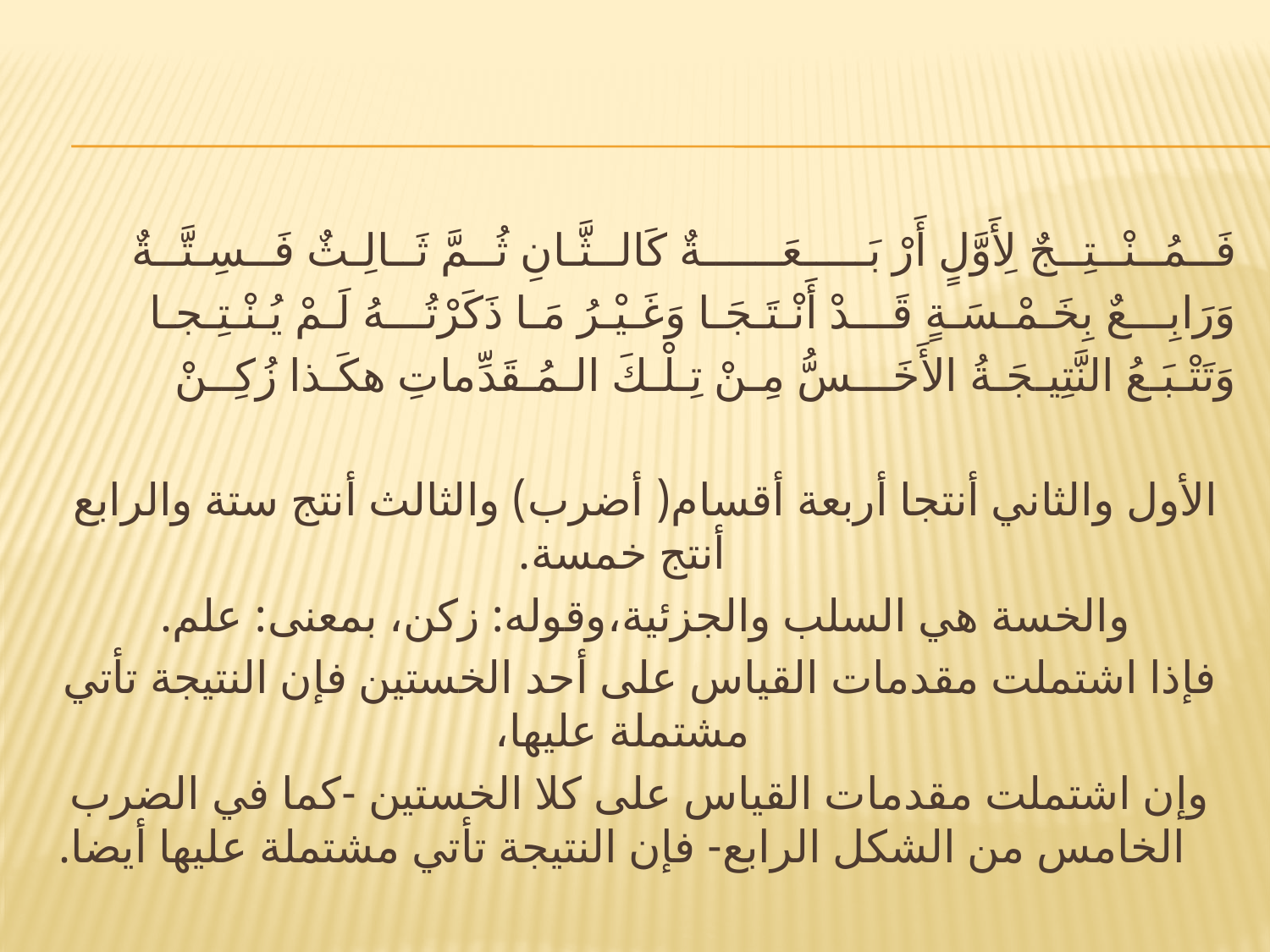

#
فَــمُــنْــتِــجٌ لِأَوَّلٍ أَرْ بَـــــعَــــــةٌ 	كَالــثَّـانِ ثُــمَّ ثَــالِـثٌ فَــسِـتَّــةٌ
وَرَابِـــعٌ بِخَـمْـسَـةٍ قَـــدْ أَنْـتَـجَـا 	وَغَـيْـرُ مَـا ذَكَرْتُـــهُ لَـمْ يُـنْـتِـجـا
وَتَتْـبَـعُ النَّتِيـجَـةُ الأَخَـــسُّ مِـنْ 	تِـلْـكَ الـمُـقَدِّماتِ هكَـذا زُكِــنْ

	الأول والثاني أنتجا أربعة أقسام( أضرب) والثالث أنتج ستة والرابع أنتج خمسة.
	والخسة هي السلب والجزئية،وقوله: زكن، بمعنى: علم.
	 فإذا اشتملت مقدمات القياس على أحد الخستين فإن النتيجة تأتي مشتملة عليها،
 	وإن اشتملت مقدمات القياس على كلا الخستين -كما في الضرب الخامس من الشكل الرابع- فإن النتيجة تأتي مشتملة عليها أيضا.